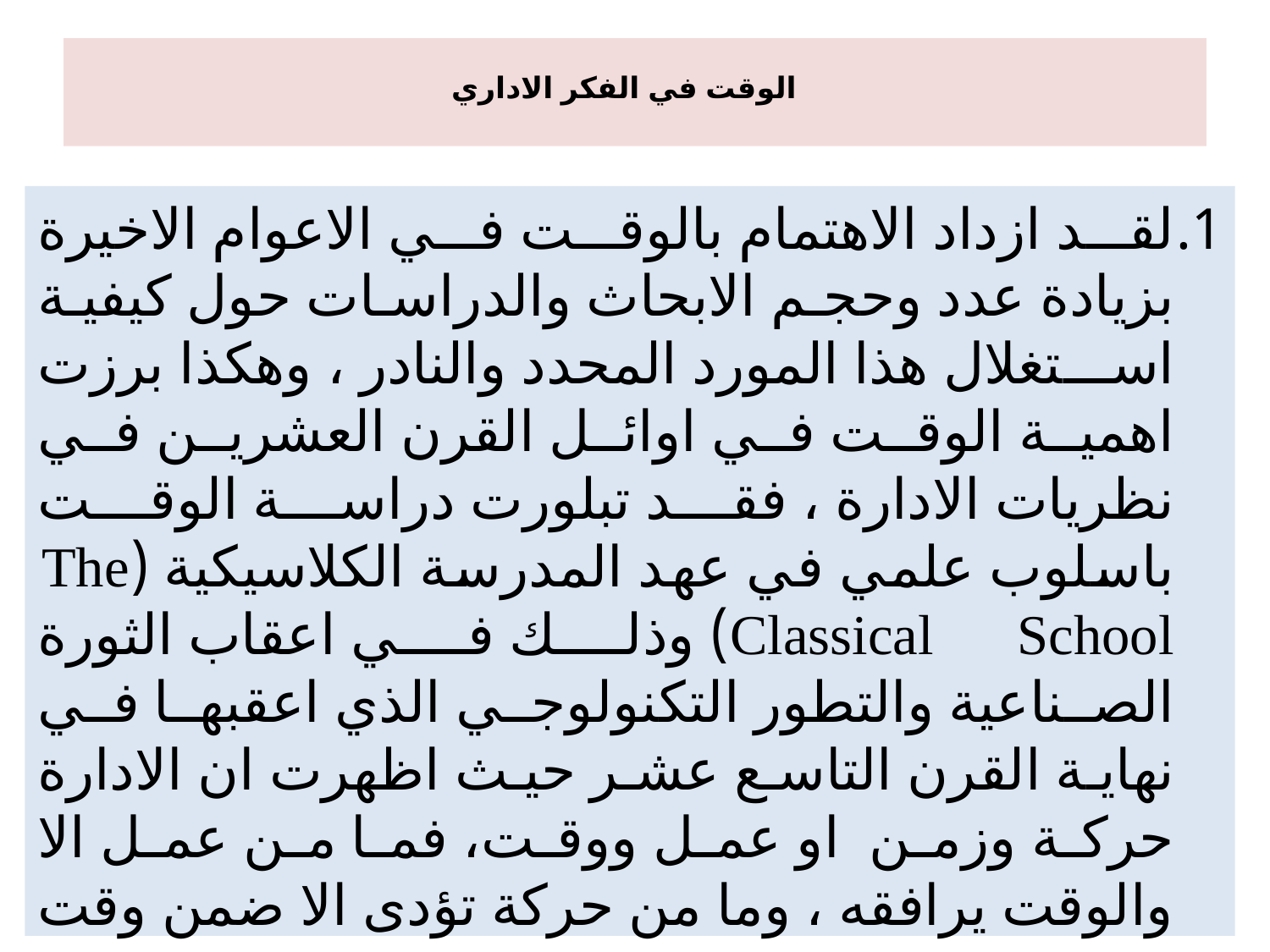

# الوقت في الفكر الاداري
لقد ازداد الاهتمام بالوقت في الاعوام الاخيرة بزيادة عدد وحجم الابحاث والدراسات حول كيفية استغلال هذا المورد المحدد والنادر ، وهكذا برزت اهمية الوقت في اوائل القرن العشرين في نظريات الادارة ، فقد تبلورت دراسة الوقت باسلوب علمي في عهد المدرسة الكلاسيكية (The Classical School) وذلك في اعقاب الثورة الصناعية والتطور التكنولوجي الذي اعقبها في نهاية القرن التاسع عشر حيث اظهرت ان الادارة حركة وزمن  او عمل ووقت، فما من عمل الا والوقت يرافقه ، وما من حركة تؤدى الا ضمن وقت محدد .
62